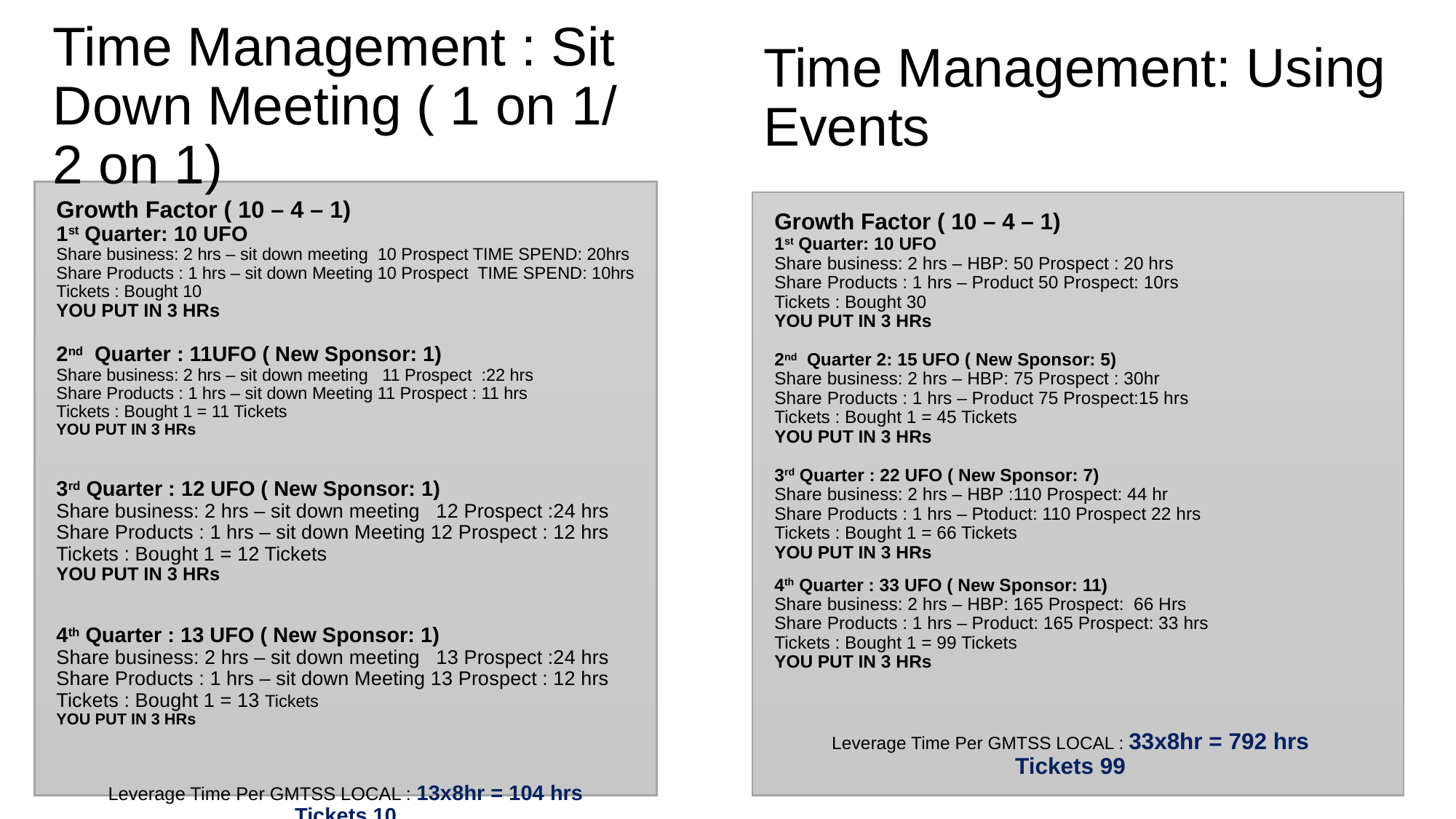

Time Management: Using Events
# Time Management : Sit Down Meeting ( 1 on 1/ 2 on 1)

Growth Factor ( 10 – 4 – 1)
1st Quarter: 10 UFO
Share business: 2 hrs – sit down meeting  10 Prospect TIME SPEND: 20hrs
Share Products : 1 hrs – sit down Meeting 10 Prospect  TIME SPEND: 10hrs
Tickets : Bought 10
YOU PUT IN 3 HRs
2nd  Quarter : 11UFO ( New Sponsor: 1)
Share business: 2 hrs – sit down meeting   11 Prospect  :22 hrs
Share Products : 1 hrs – sit down Meeting 11 Prospect : 11 hrs
Tickets : Bought 1 = 11 Tickets
YOU PUT IN 3 HRs

3rd Quarter : 12 UFO ( New Sponsor: 1)
Share business: 2 hrs – sit down meeting   12 Prospect :24 hrs
Share Products : 1 hrs – sit down Meeting 12 Prospect : 12 hrs
Tickets : Bought 1 = 12 Tickets
YOU PUT IN 3 HRs

4th Quarter : 13 UFO ( New Sponsor: 1)
Share business: 2 hrs – sit down meeting   13 Prospect :24 hrs
Share Products : 1 hrs – sit down Meeting 13 Prospect : 12 hrs
Tickets : Bought 1 = 13 Tickets
YOU PUT IN 3 HRs

Leverage Time Per GMTSS LOCAL : 13x8hr = 104 hrs
Tickets 10
Growth Factor ( 10 – 4 – 1)
1st Quarter: 10 UFO
Share business: 2 hrs – HBP: 50 Prospect : 20 hrs
Share Products : 1 hrs – Product 50 Prospect: 10rs
Tickets : Bought 30
YOU PUT IN 3 HRs
2nd  Quarter 2: 15 UFO ( New Sponsor: 5)
Share business: 2 hrs – HBP: 75 Prospect : 30hr
Share Products : 1 hrs – Product 75 Prospect:15 hrs
Tickets : Bought 1 = 45 Tickets
YOU PUT IN 3 HRs
3rd Quarter : 22 UFO ( New Sponsor: 7)
Share business: 2 hrs – HBP :110 Prospect: 44 hr
Share Products : 1 hrs – Ptoduct: 110 Prospect 22 hrs
Tickets : Bought 1 = 66 Tickets
YOU PUT IN 3 HRs

4th Quarter : 33 UFO ( New Sponsor: 11)
Share business: 2 hrs – HBP: 165 Prospect:  66 Hrs
Share Products : 1 hrs – Product: 165 Prospect: 33 hrs
Tickets : Bought 1 = 99 Tickets
YOU PUT IN 3 HRs

Leverage Time Per GMTSS LOCAL : 33x8hr = 792 hrs
Tickets 99